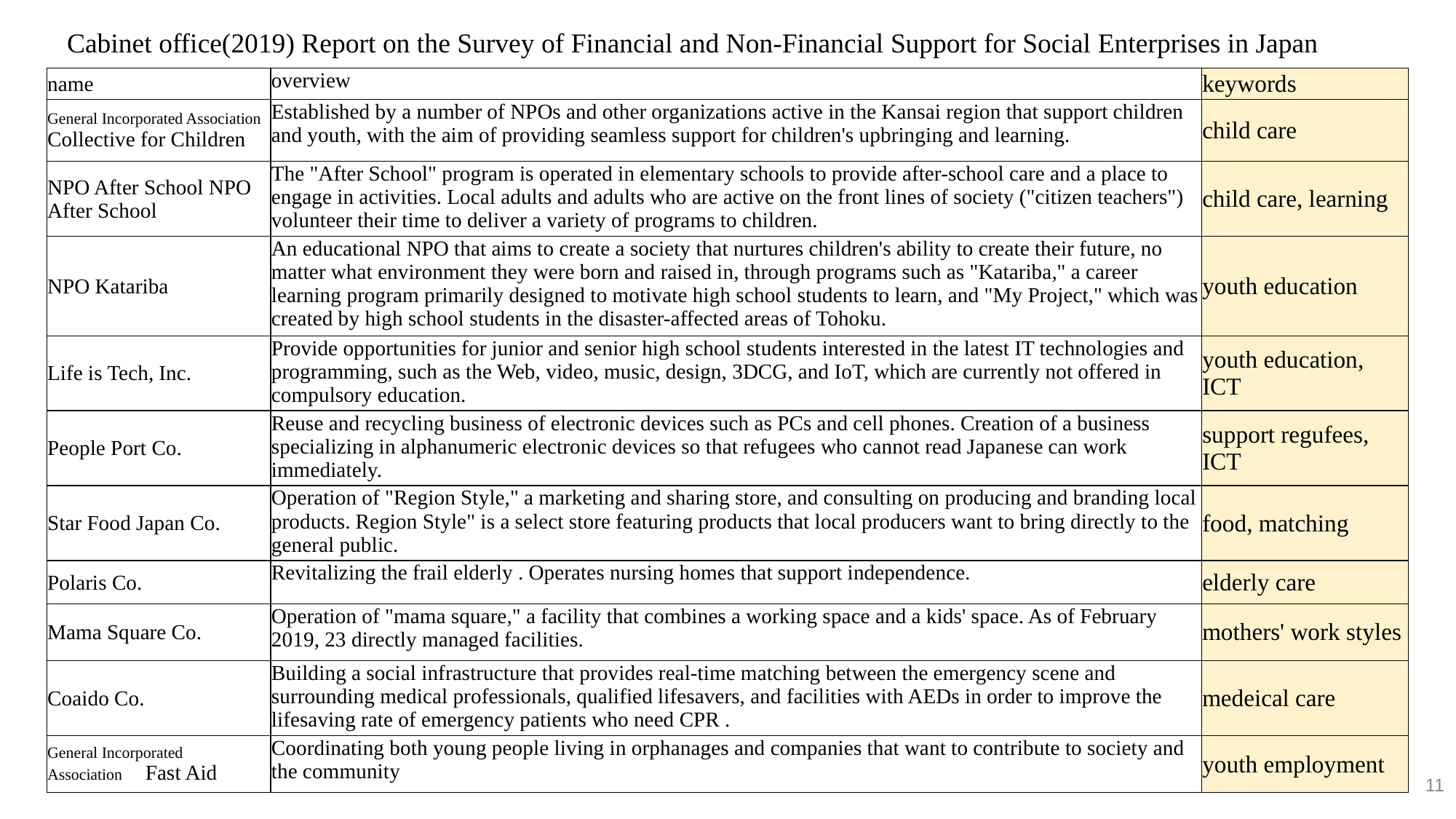

# Cabinet office(2019) Report on the Survey of Financial and Non-Financial Support for Social Enterprises in Japan
| name | overview | keywords |
| --- | --- | --- |
| General Incorporated Association Collective for Children | Established by a number of NPOs and other organizations active in the Kansai region that support children and youth, with the aim of providing seamless support for children's upbringing and learning. | child care |
| NPO After School NPO After School | The "After School" program is operated in elementary schools to provide after-school care and a place to engage in activities. Local adults and adults who are active on the front lines of society ("citizen teachers") volunteer their time to deliver a variety of programs to children. | child care, learning |
| NPO Katariba | An educational NPO that aims to create a society that nurtures children's ability to create their future, no matter what environment they were born and raised in, through programs such as "Katariba," a career learning program primarily designed to motivate high school students to learn, and "My Project," which was created by high school students in the disaster-affected areas of Tohoku. | youth education |
| Life is Tech, Inc. | Provide opportunities for junior and senior high school students interested in the latest IT technologies and programming, such as the Web, video, music, design, 3DCG, and IoT, which are currently not offered in compulsory education. | youth education, ICT |
| People Port Co. | Reuse and recycling business of electronic devices such as PCs and cell phones. Creation of a business specializing in alphanumeric electronic devices so that refugees who cannot read Japanese can work immediately. | support regufees, ICT |
| Star Food Japan Co. | Operation of "Region Style," a marketing and sharing store, and consulting on producing and branding local products. Region Style" is a select store featuring products that local producers want to bring directly to the general public. | food, matching |
| Polaris Co. | Revitalizing the frail elderly . Operates nursing homes that support independence. | elderly care |
| Mama Square Co. | Operation of "mama square," a facility that combines a working space and a kids' space. As of February 2019, 23 directly managed facilities. | mothers' work styles |
| Coaido Co. | Building a social infrastructure that provides real-time matching between the emergency scene and surrounding medical professionals, qualified lifesavers, and facilities with AEDs in order to improve the lifesaving rate of emergency patients who need CPR . | medeical care |
| General Incorporated Association　Fast Aid | Coordinating both young people living in orphanages and companies that want to contribute to society and the community | youth employment |
11